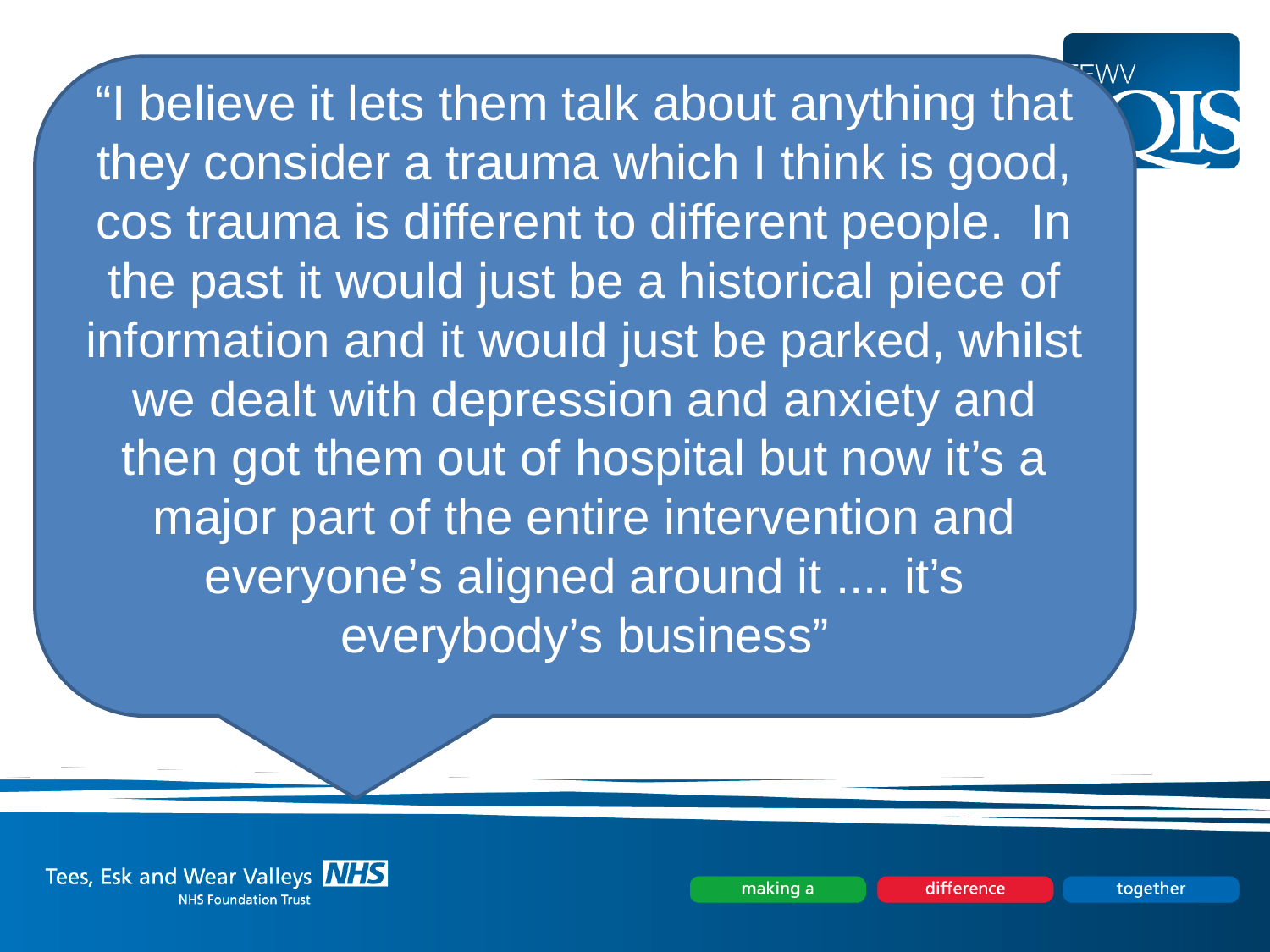

“I believe it lets them talk about anything that they consider a trauma which I think is good, cos trauma is different to different people.  In the past it would just be a historical piece of information and it would just be parked, whilst we dealt with depression and anxiety and then got them out of hospital but now it’s a major part of the entire intervention and everyone’s aligned around it .... it’s everybody’s business”